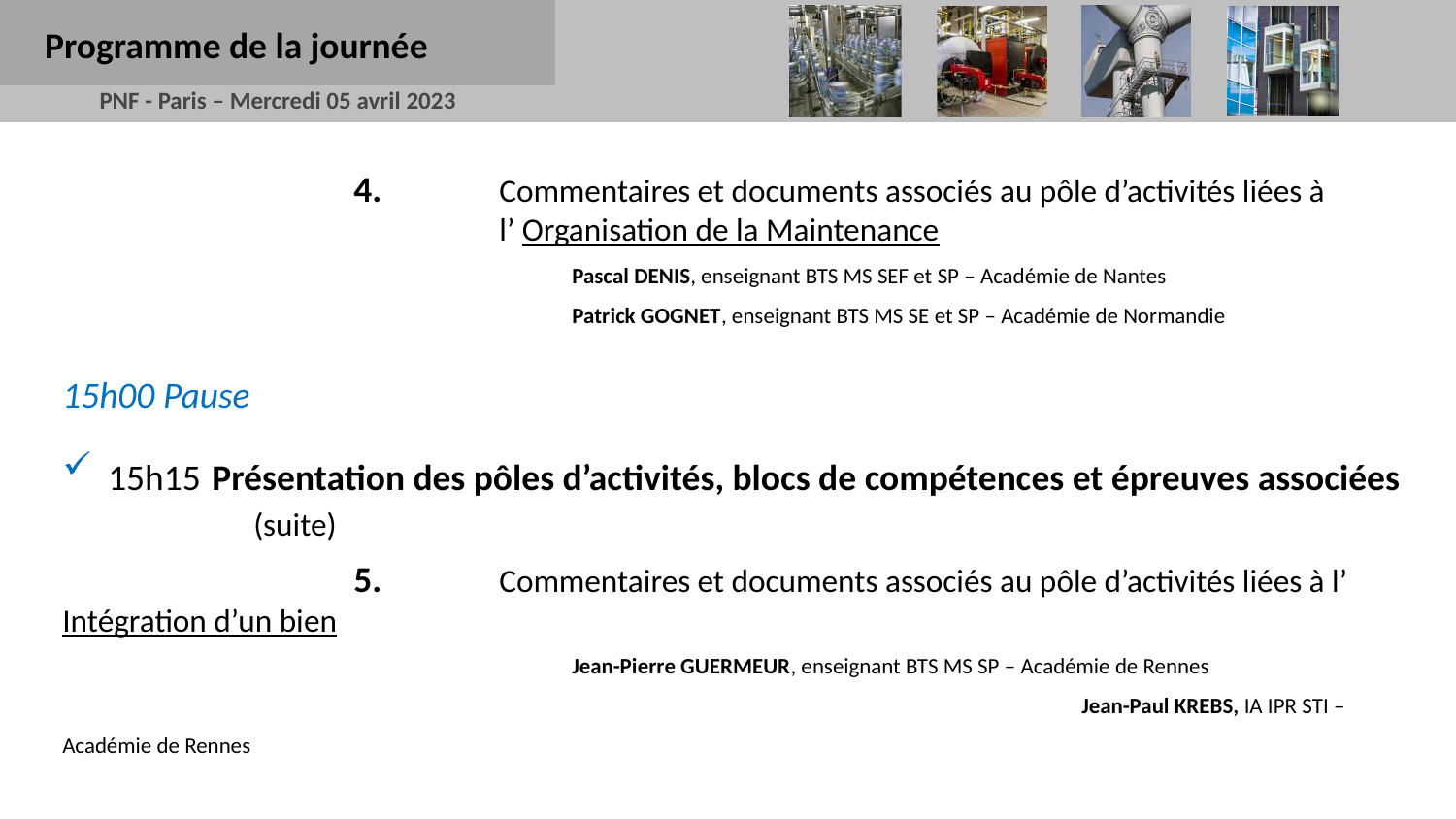

Programme de la journée
		4.	Commentaires et documents associés au pôle d’activités liées à
			l’ Organisation de la Maintenance
Pascal DENIS, enseignant BTS MS SEF et SP – Académie de Nantes
Patrick GOGNET, enseignant BTS MS SE et SP – Académie de Normandie

15h00 Pause

15h15 Présentation des pôles d’activités, blocs de compétences et épreuves associées 		(suite)
		5. 	Commentaires et documents associés au pôle d’activités liées à l’ Intégration d’un bien
Jean-Pierre GUERMEUR, enseignant BTS MS SP – Académie de Rennes
							Jean-Paul KREBS, IA IPR STI – Académie de Rennes